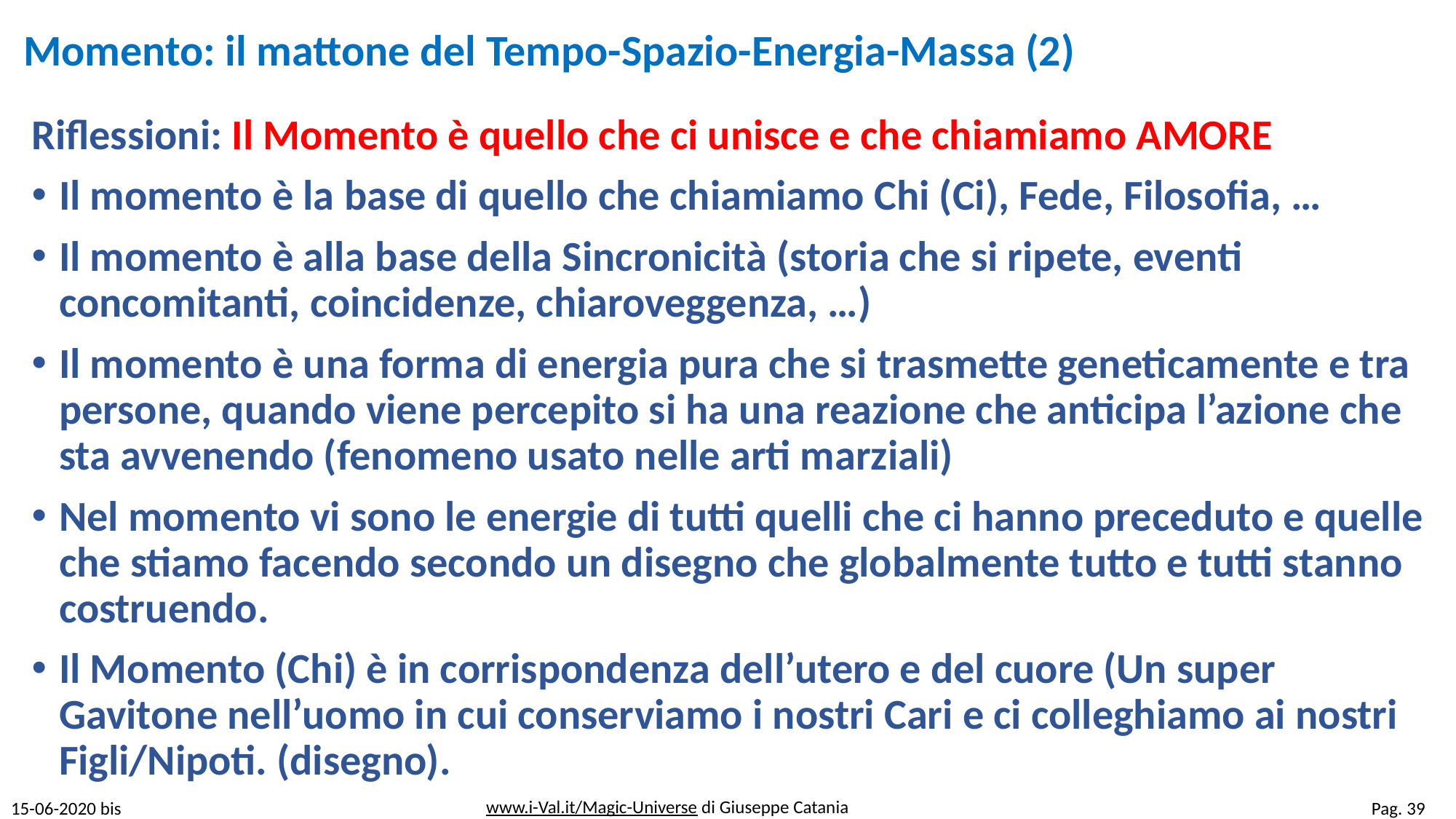

# Momento: il mattone del Tempo-Spazio-Energia-Massa (2)
Riflessioni: Il Momento è quello che ci unisce e che chiamiamo AMORE
Il momento è la base di quello che chiamiamo Chi (Ci), Fede, Filosofia, …
Il momento è alla base della Sincronicità (storia che si ripete, eventi concomitanti, coincidenze, chiaroveggenza, …)
Il momento è una forma di energia pura che si trasmette geneticamente e tra persone, quando viene percepito si ha una reazione che anticipa l’azione che sta avvenendo (fenomeno usato nelle arti marziali)
Nel momento vi sono le energie di tutti quelli che ci hanno preceduto e quelle che stiamo facendo secondo un disegno che globalmente tutto e tutti stanno costruendo.
Il Momento (Chi) è in corrispondenza dell’utero e del cuore (Un super Gavitone nell’uomo in cui conserviamo i nostri Cari e ci colleghiamo ai nostri Figli/Nipoti. (disegno).